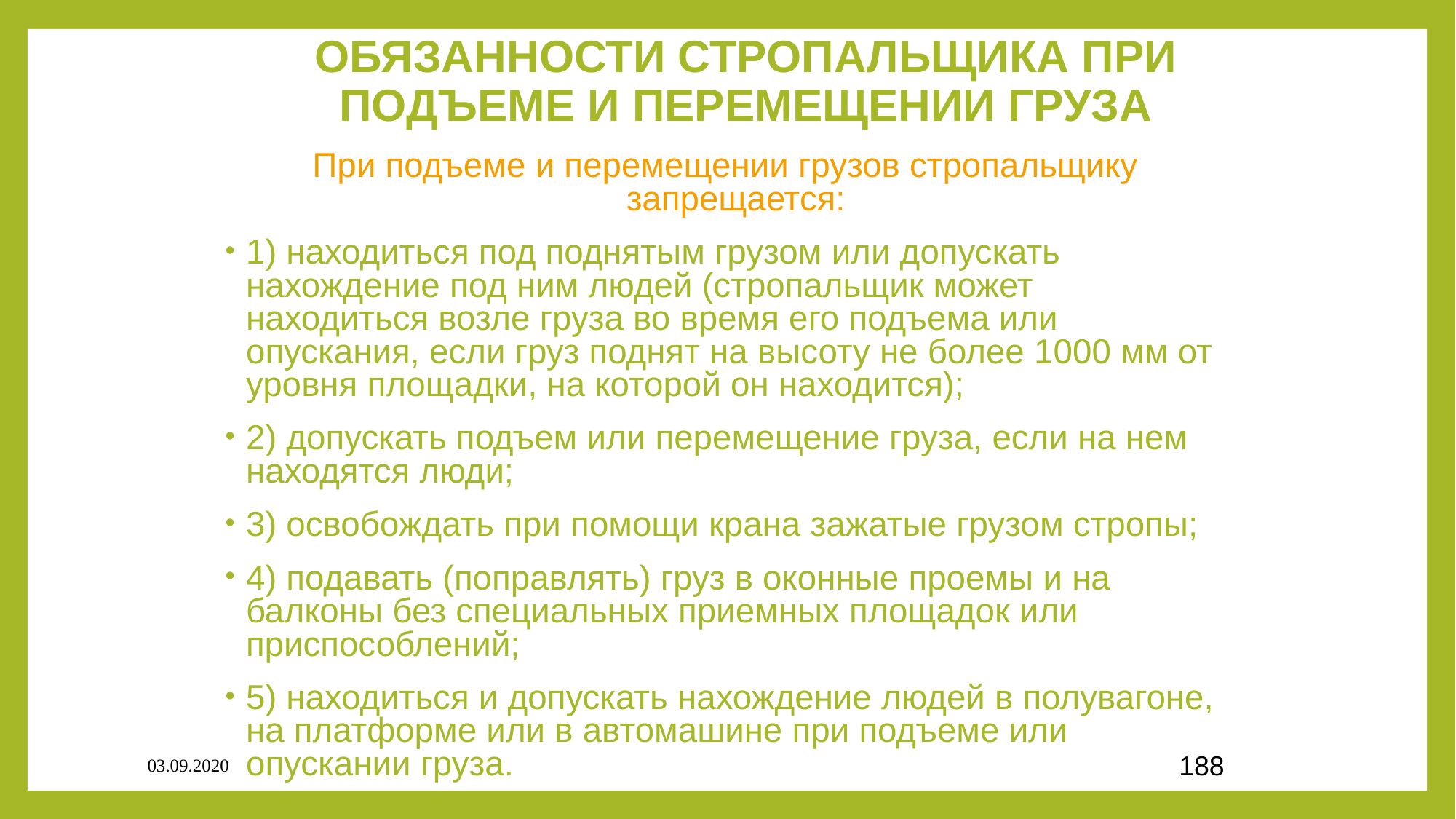

# ОБЯЗАННОСТИ СТРОПАЛЬЩИКА ПРИ ПОДЪЕМЕ И ПЕРЕМЕЩЕНИИ ГРУЗА
При подъеме и перемещении грузов стропальщику запрещается:
1) находиться под поднятым грузом или допускать нахождение под ним людей (стропальщик может находиться возле груза во время его подъема или опускания, если груз поднят на высоту не более 1000 мм от уровня площадки, на которой он находится);
2) допускать подъем или перемещение груза, если на нем находятся люди;
3) освобождать при помощи крана зажатые грузом стропы;
4) подавать (поправлять) груз в оконные проемы и на балконы без специальных приемных площадок или приспособлений;
5) находиться и допускать нахождение людей в полувагоне, на платформе или в автомашине при подъеме или опускании груза.
03.09.2020
188